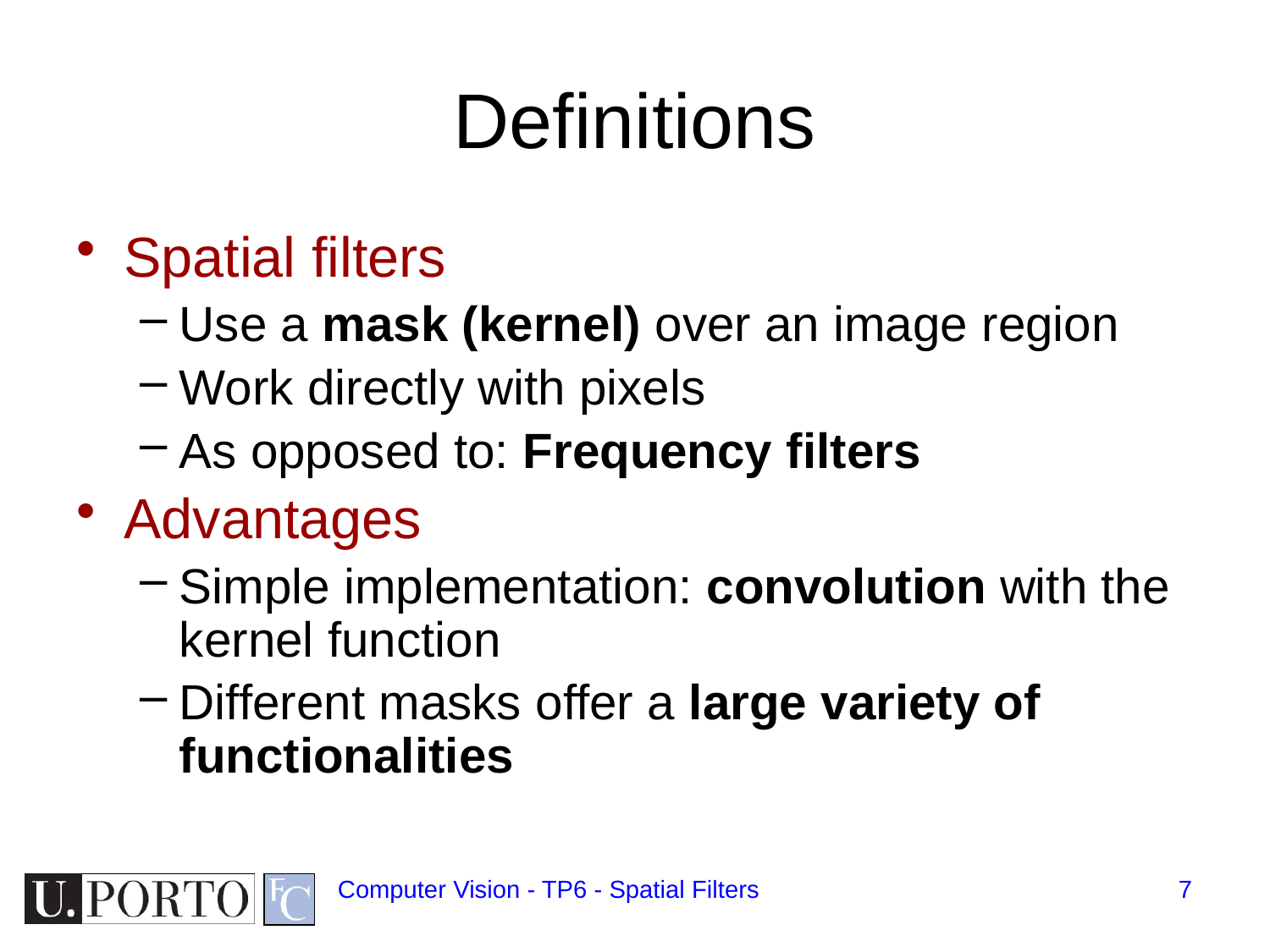

# Definitions
Spatial filters
Use a mask (kernel) over an image region
Work directly with pixels
As opposed to: Frequency filters
Advantages
Simple implementation: convolution with the kernel function
Different masks offer a large variety of functionalities
Computer Vision - TP6 - Spatial Filters
7